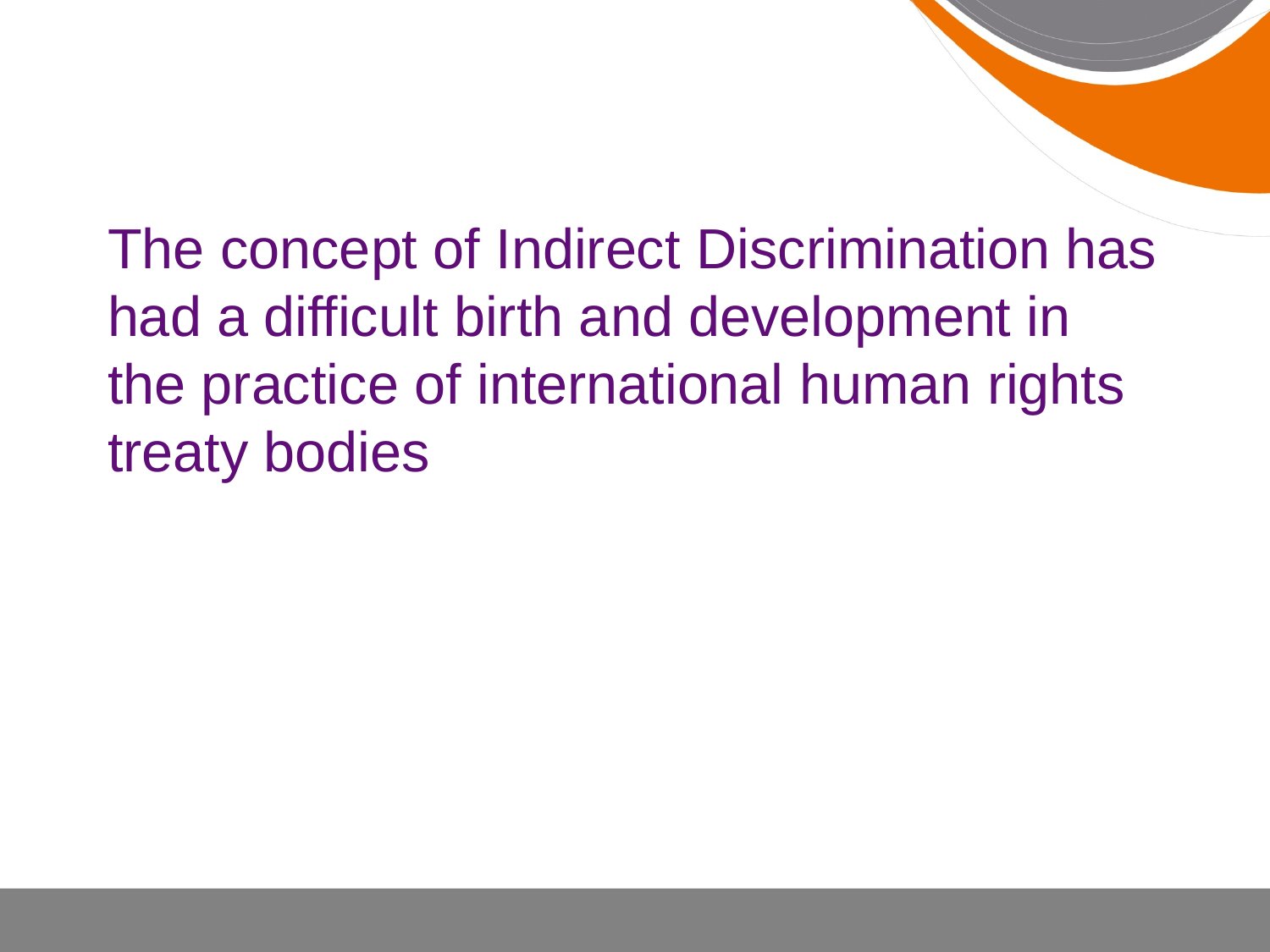

# The concept of Indirect Discrimination has had a difficult birth and development in the practice of international human rights treaty bodies